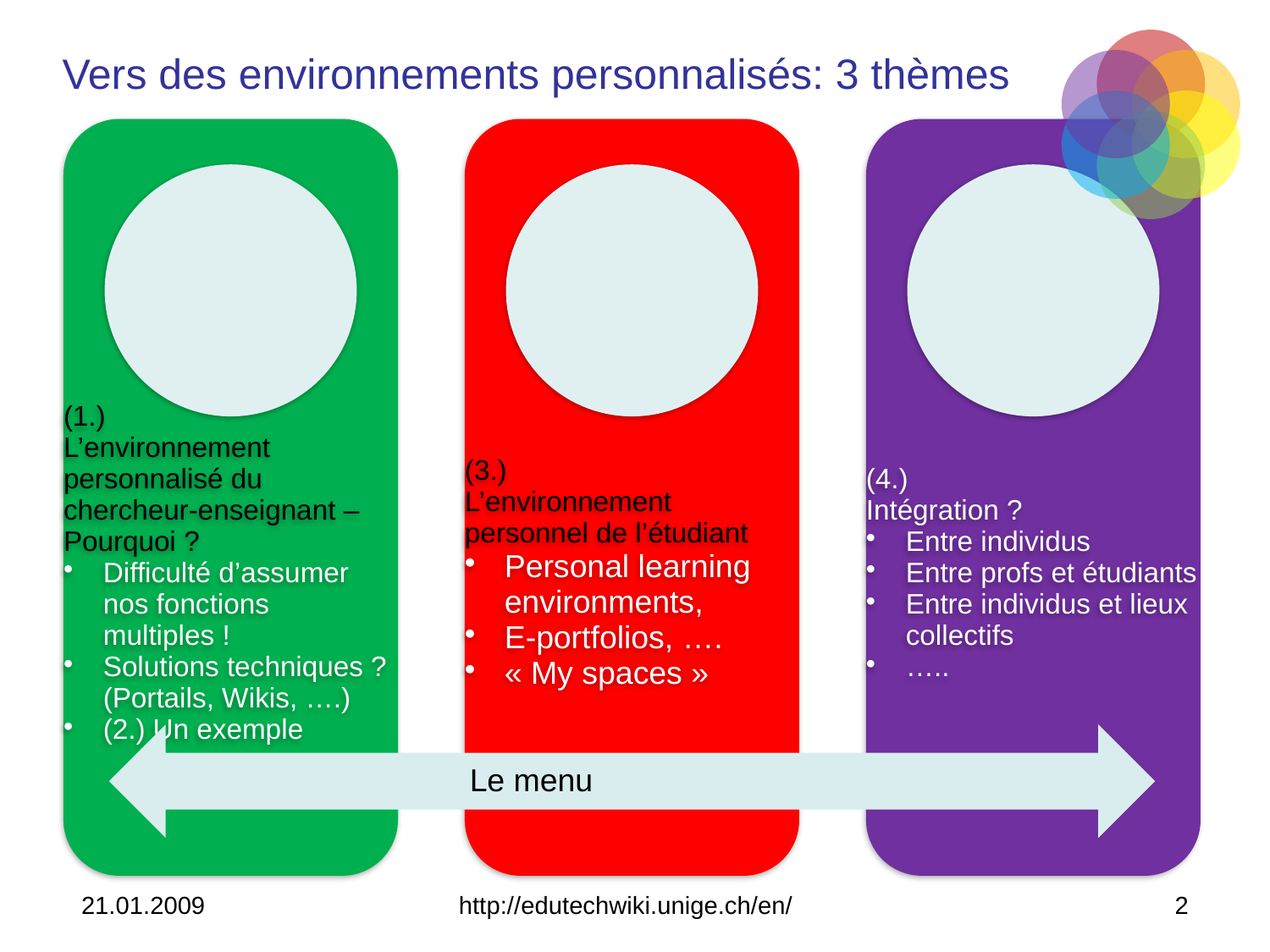

# Vers des environnements personnalisés: 3 thèmes
Entre individus
(4.)
Intégration ?
Entre individus et lieux collectifs
(1.)
L’environnement personnalisé du chercheur-enseignant – Pourquoi ?
Solutions techniques ? (Portails, Wikis, ….)
(3.)
L’environnement personnel de l’étudiant
Personal learning environments,
E-portfolios, ….
…..
Difficulté d’assumer nos fonctions multiples !
(2.) Un exemple
Entre profs et étudiants
« My spaces »
Le menu
21.01.2009
http://edutechwiki.unige.ch/en/
2